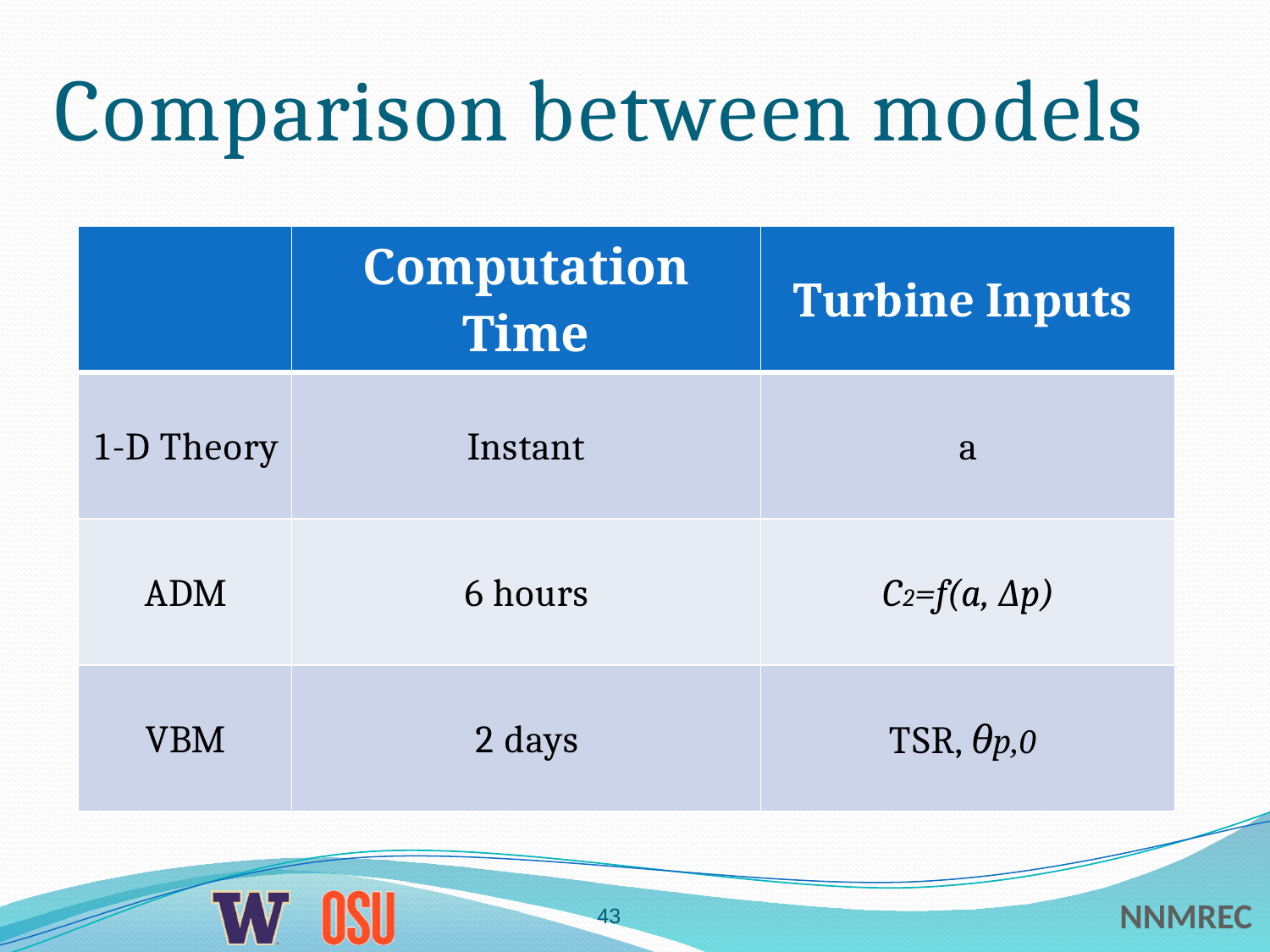

# Comparison between models
|  | Computation Time | Turbine Inputs |
| --- | --- | --- |
| 1-D Theory | Instant | a |
| ADM | 6 hours | C2=f(a, ∆p) |
| VBM | 2 days | TSR, θp,0 |
43